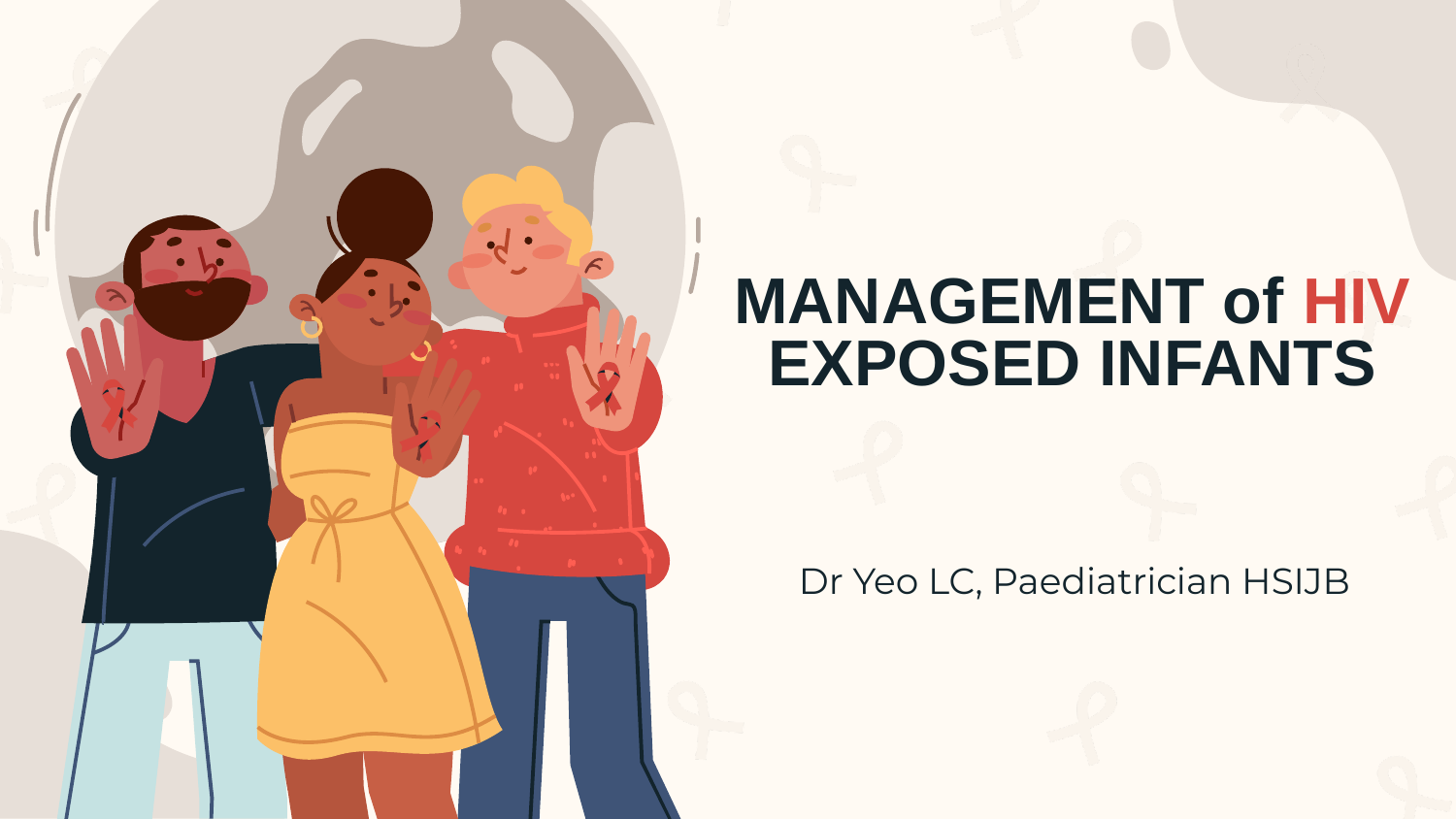

# MANAGEMENT of HIV EXPOSED INFANTS

Dr Yeo LC, Paediatrician HSIJB